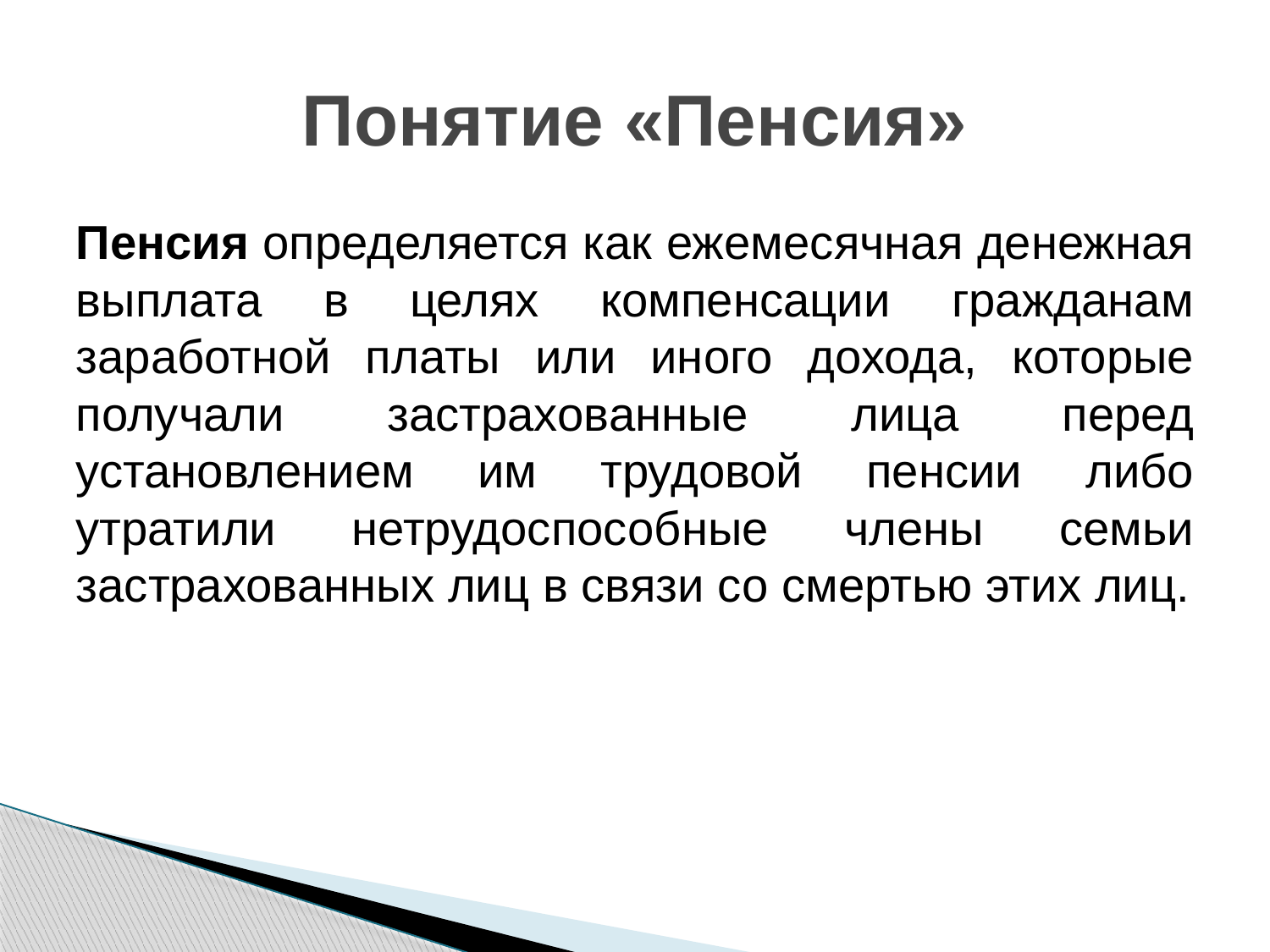

# Понятие «Пенсия»
Пенсия определяется как ежемесячная денежная выплата в целях компенсации гражданам заработной платы или иного дохода, которые получали застрахованные лица перед установлением им трудовой пенсии либо утратили нетрудоспособные члены семьи застрахованных лиц в связи со смертью этих лиц.